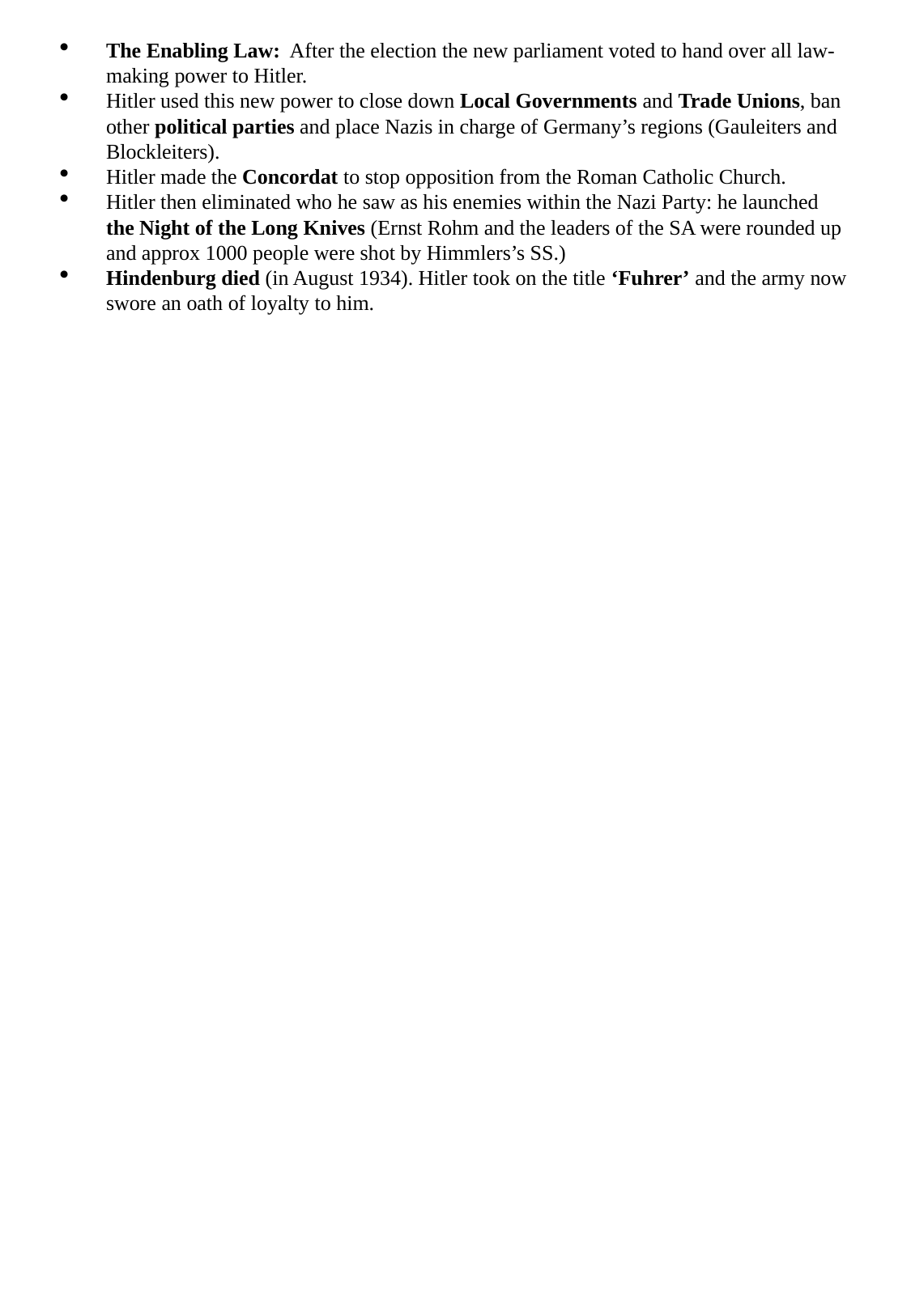

The Enabling Law:  After the election the new parliament voted to hand over all law-making power to Hitler.
Hitler used this new power to close down Local Governments and Trade Unions, ban other political parties and place Nazis in charge of Germany’s regions (Gauleiters and Blockleiters).
Hitler made the Concordat to stop opposition from the Roman Catholic Church.
Hitler then eliminated who he saw as his enemies within the Nazi Party: he launched the Night of the Long Knives (Ernst Rohm and the leaders of the SA were rounded up and approx 1000 people were shot by Himmlers’s SS.)
Hindenburg died (in August 1934). Hitler took on the title ‘Fuhrer’ and the army now swore an oath of loyalty to him.